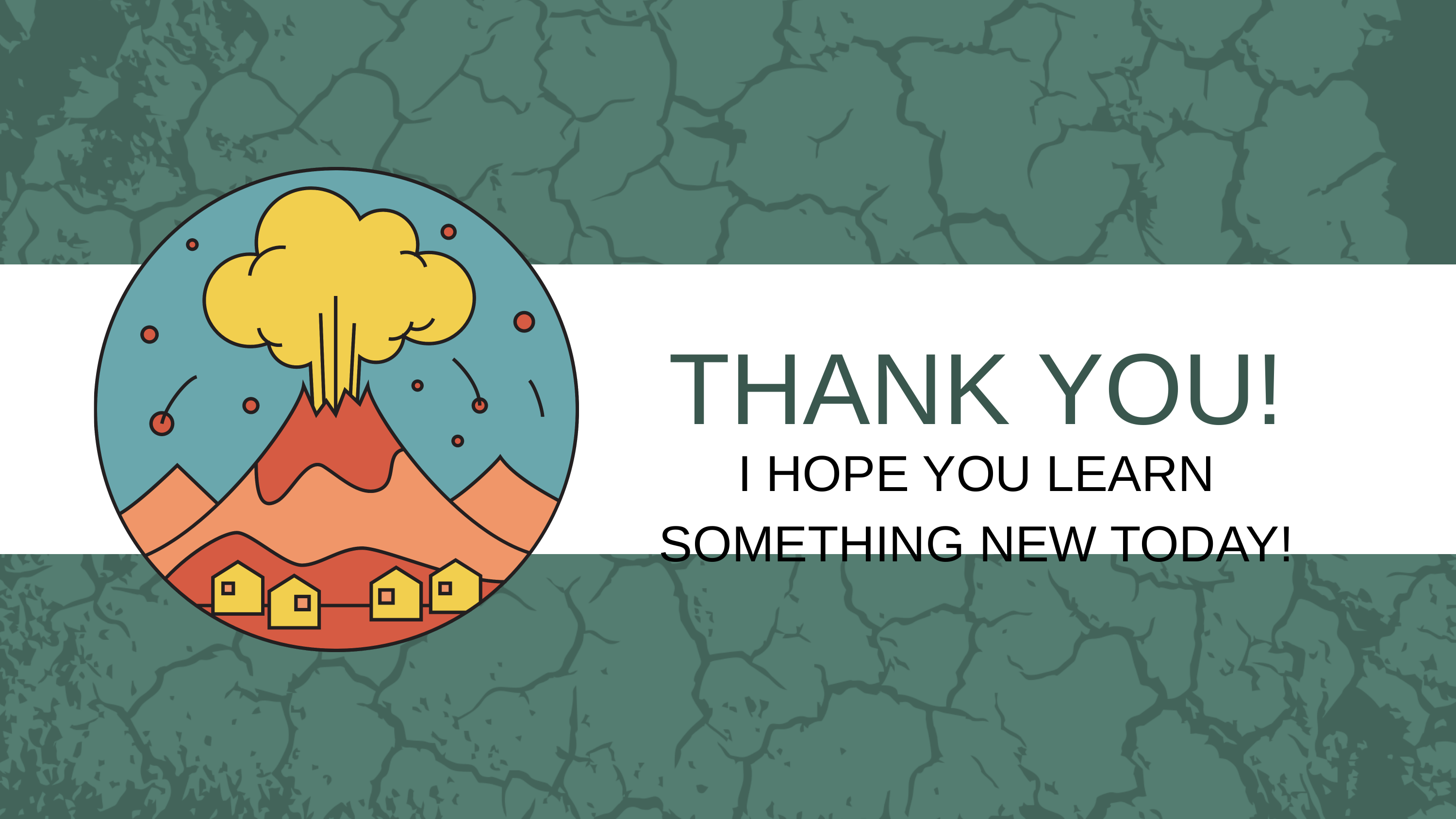

THANK YOU!
I HOPE YOU LEARN SOMETHING NEW TODAY!